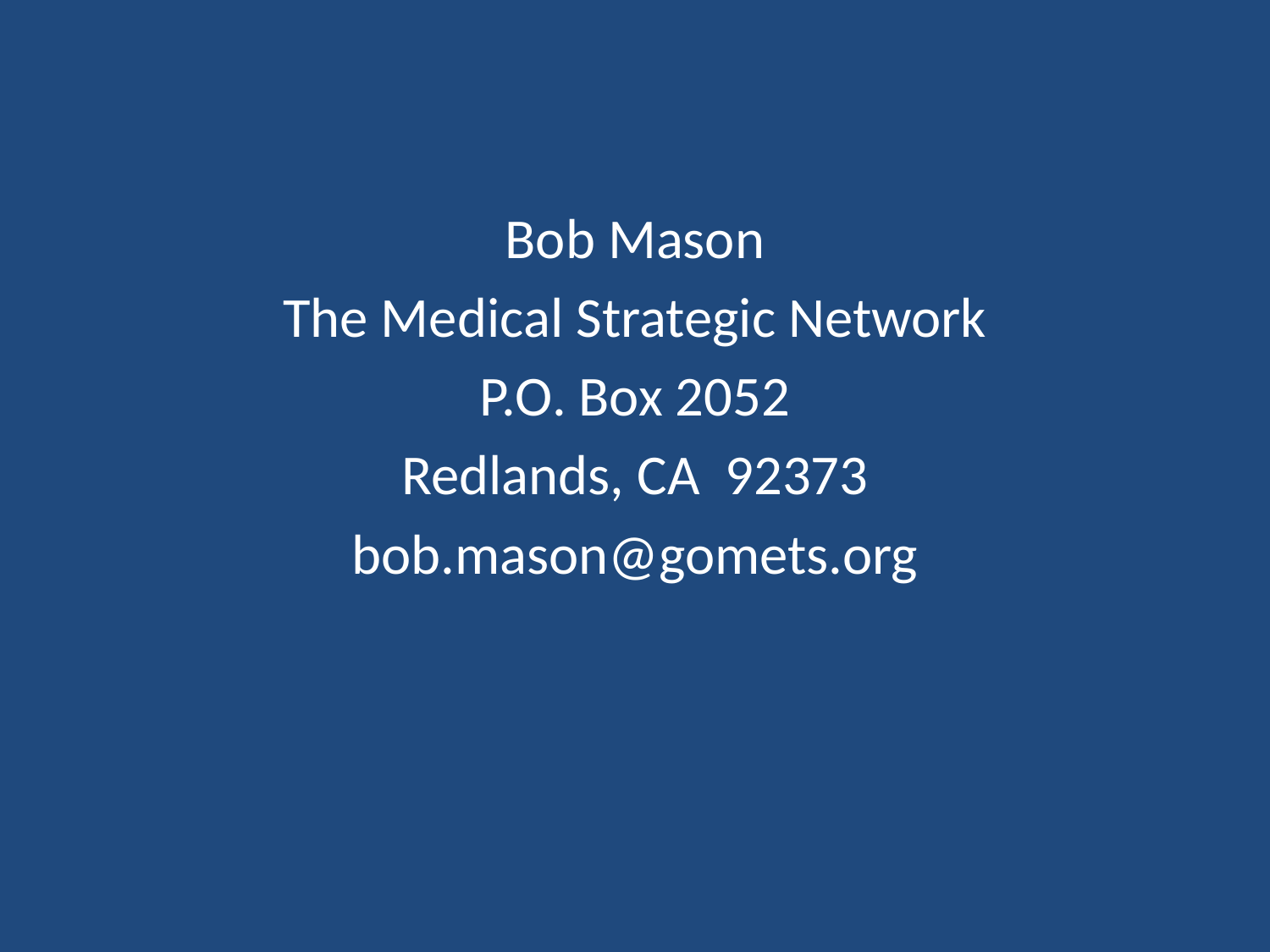

Bob Mason
The Medical Strategic Network
P.O. Box 2052
Redlands, CA  92373
bob.mason@gomets.org